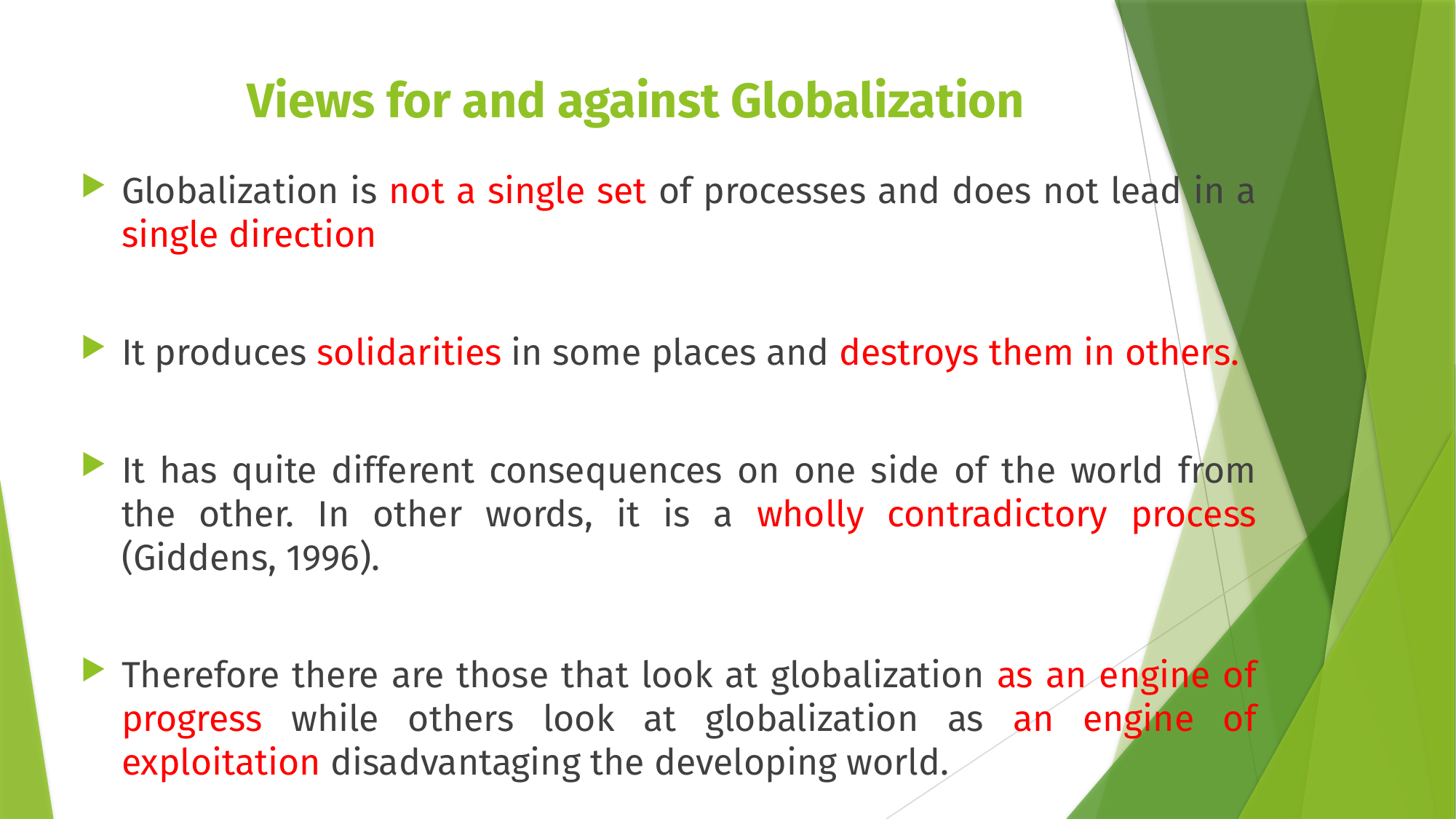

# Views for and against Globalization
Globalization is not a single set of processes and does not lead in a single direction

It produces solidarities in some places and destroys them in others.

It has quite different consequences on one side of the world from the other. In other words, it is a wholly contradictory process (Giddens, 1996).

Therefore there are those that look at globalization as an engine of progress while others look at globalization as an engine of exploitation disadvantaging the developing world.